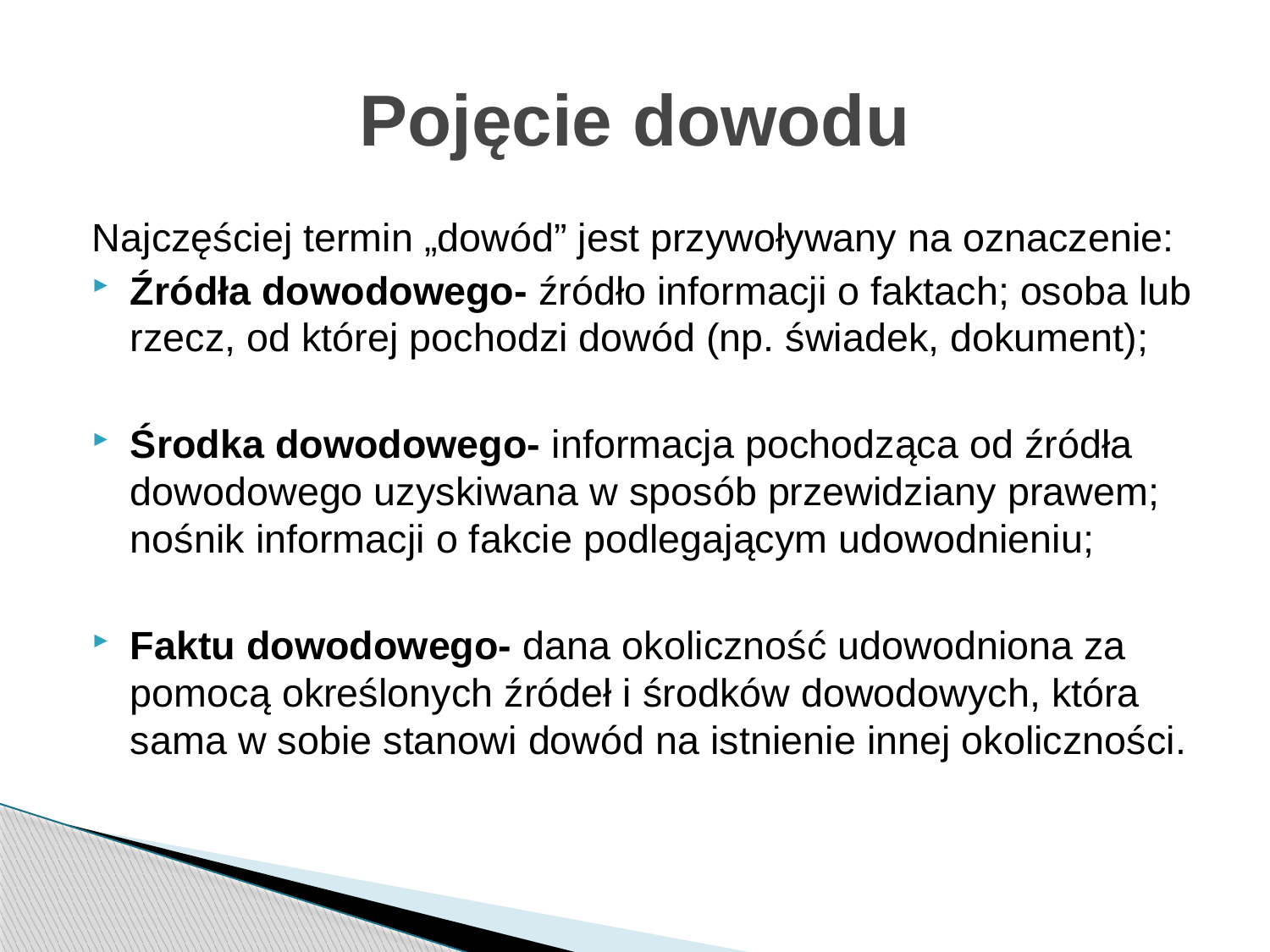

# Pojęcie dowodu
Najczęściej termin „dowód” jest przywoływany na oznaczenie:
Źródła dowodowego- źródło informacji o faktach; osoba lub rzecz, od której pochodzi dowód (np. świadek, dokument);

Środka dowodowego- informacja pochodząca od źródła dowodowego uzyskiwana w sposób przewidziany prawem; nośnik informacji o fakcie podlegającym udowodnieniu;

Faktu dowodowego- dana okoliczność udowodniona za pomocą określonych źródeł i środków dowodowych, która sama w sobie stanowi dowód na istnienie innej okoliczności.